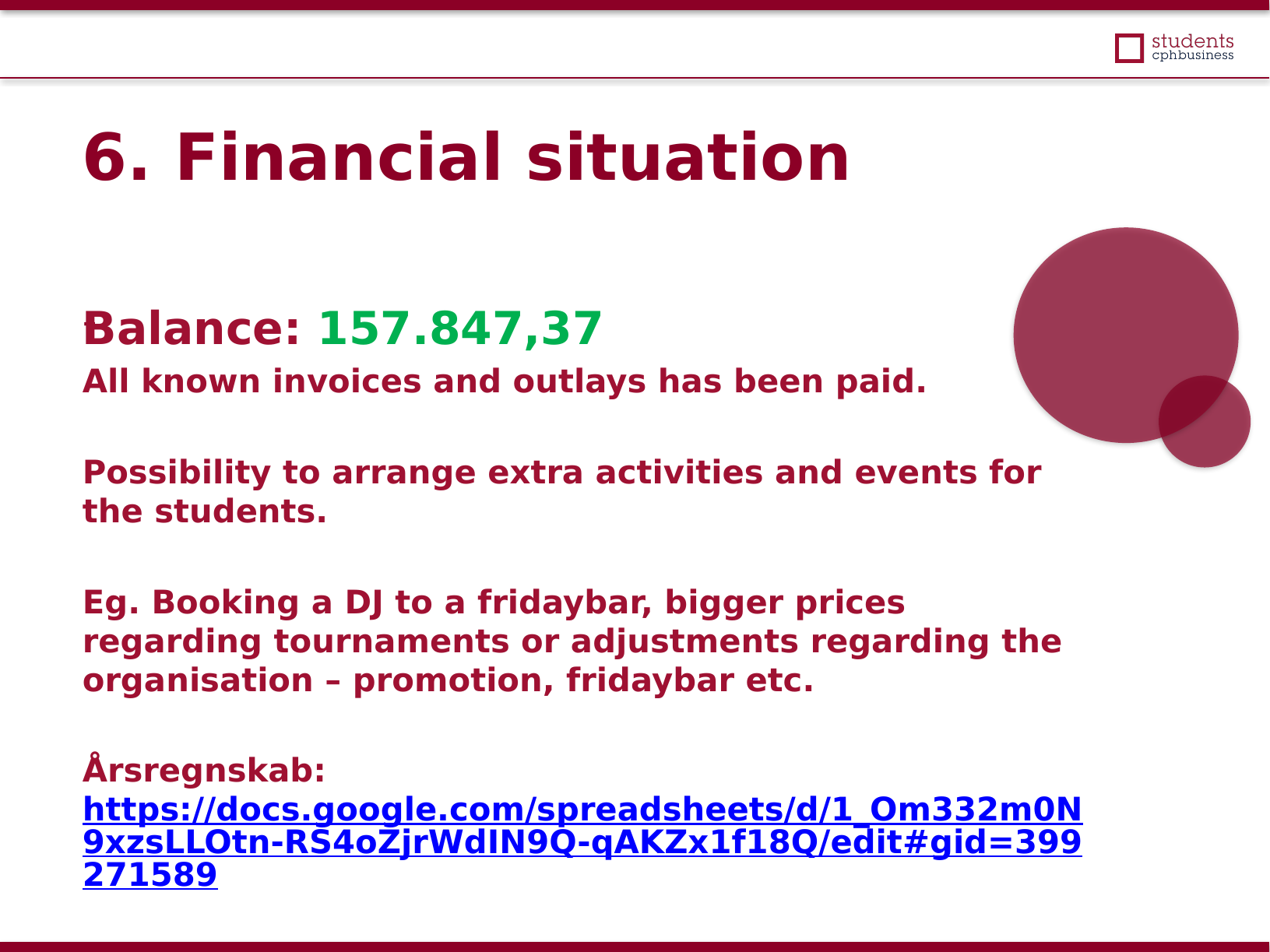

6. Financial situation

Balance: 157.847,37
All known invoices and outlays has been paid.

Possibility to arrange extra activities and events for the students.

Eg. Booking a DJ to a fridaybar, bigger prices regarding tournaments or adjustments regarding the organisation – promotion, fridaybar etc.

Årsregnskab: https://docs.google.com/spreadsheets/d/1_Om332m0N9xzsLLOtn-RS4oZjrWdIN9Q-qAKZx1f18Q/edit#gid=399271589